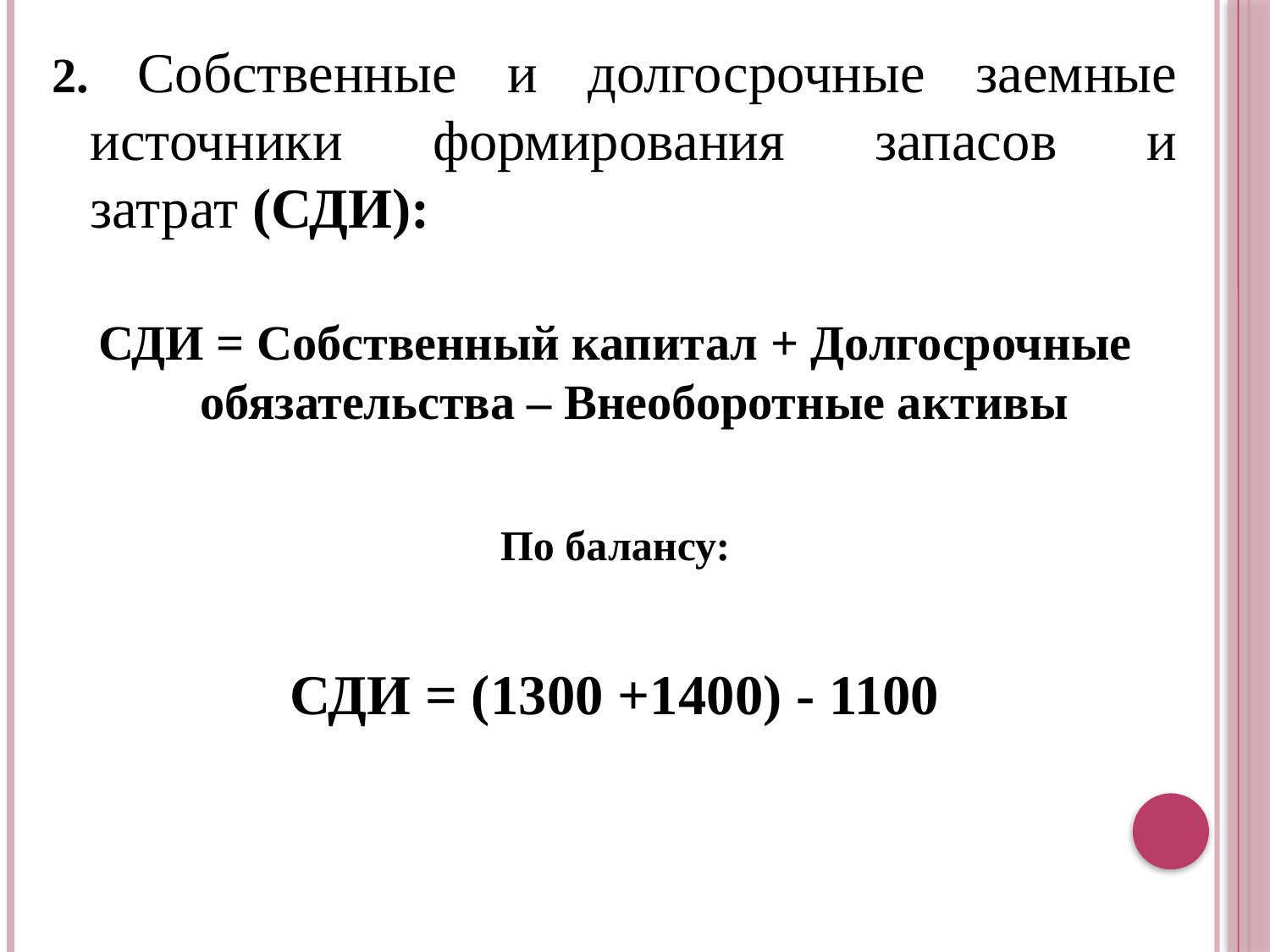

2. Собственные и долгосрочные заемные источники формирования запасов и затрат (СДИ):

СДИ = Собственный капитал + Долгосрочные обязательства – Внеоборотные активы

По балансу:

СДИ = (1300 +1400) - 1100